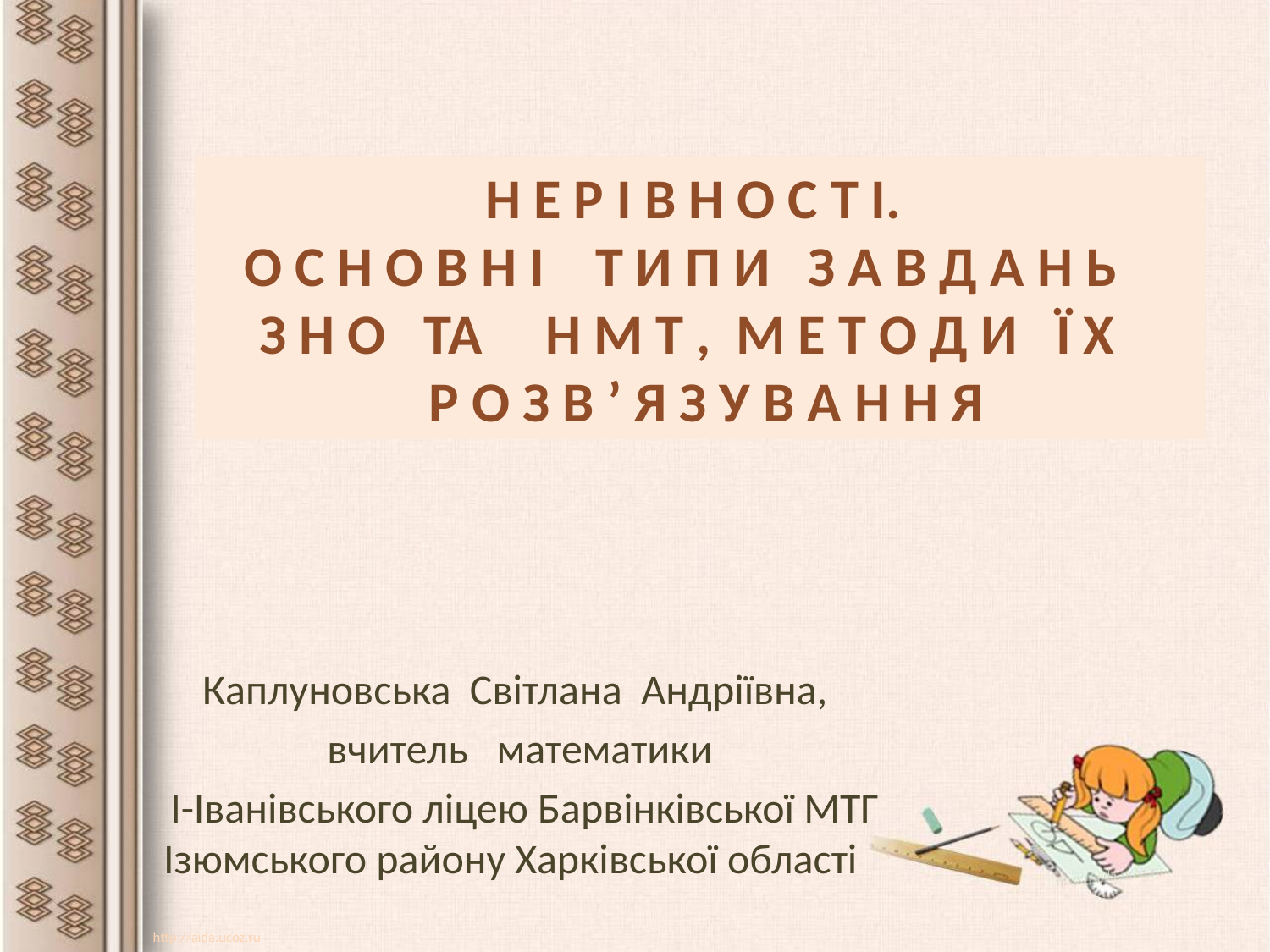

Н е р і в н о с т і.
О с н о в н і    т и п и   з а в д а н ь
З Н О   та     Н М Т ,  м е т о д и   ї х
  р о з в ’ я з у в а н н я
Каплуновська  Світлана  Андріївна,
вчитель   математики
 І-Іванівського ліцею Барвінківської МТГ Ізюмського району Харківської області
http://aida.ucoz.ru